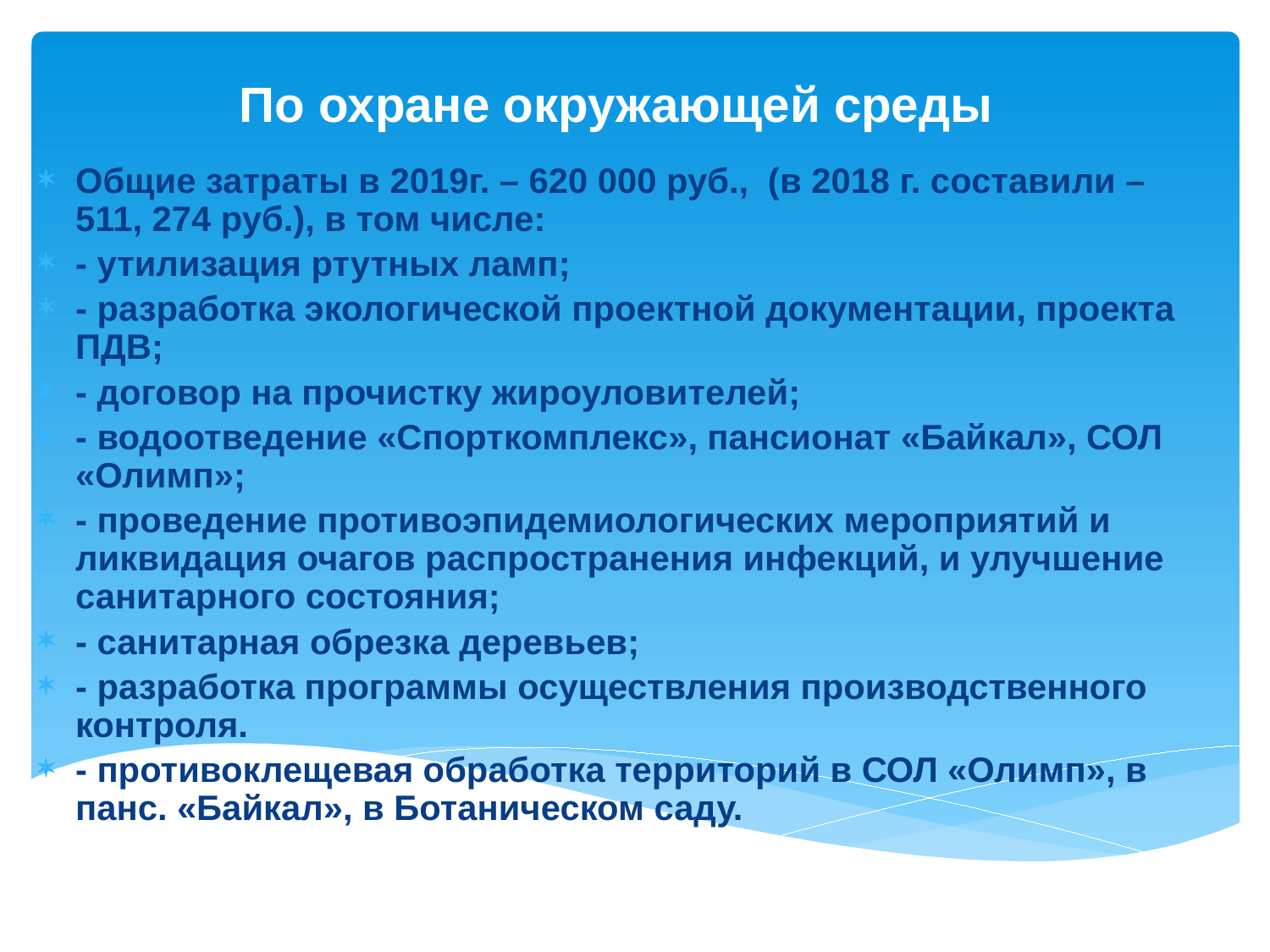

По охране окружающей среды
Общие затраты в 2019г. – 620 000 руб.,  (в 2018 г. составили – 511, 274 руб.), в том числе:
- утилизация ртутных ламп;
- разработка экологической проектной документации, проекта ПДВ;
- договор на прочистку жироуловителей;
- водоотведение «Спорткомплекс», пансионат «Байкал», СОЛ «Олимп»;
- проведение противоэпидемиологических мероприятий и ликвидация очагов распространения инфекций, и улучшение санитарного состояния;
- санитарная обрезка деревьев;
- разработка программы осуществления производственного контроля.
- противоклещевая обработка территорий в СОЛ «Олимп», в панс. «Байкал», в Ботаническом саду.